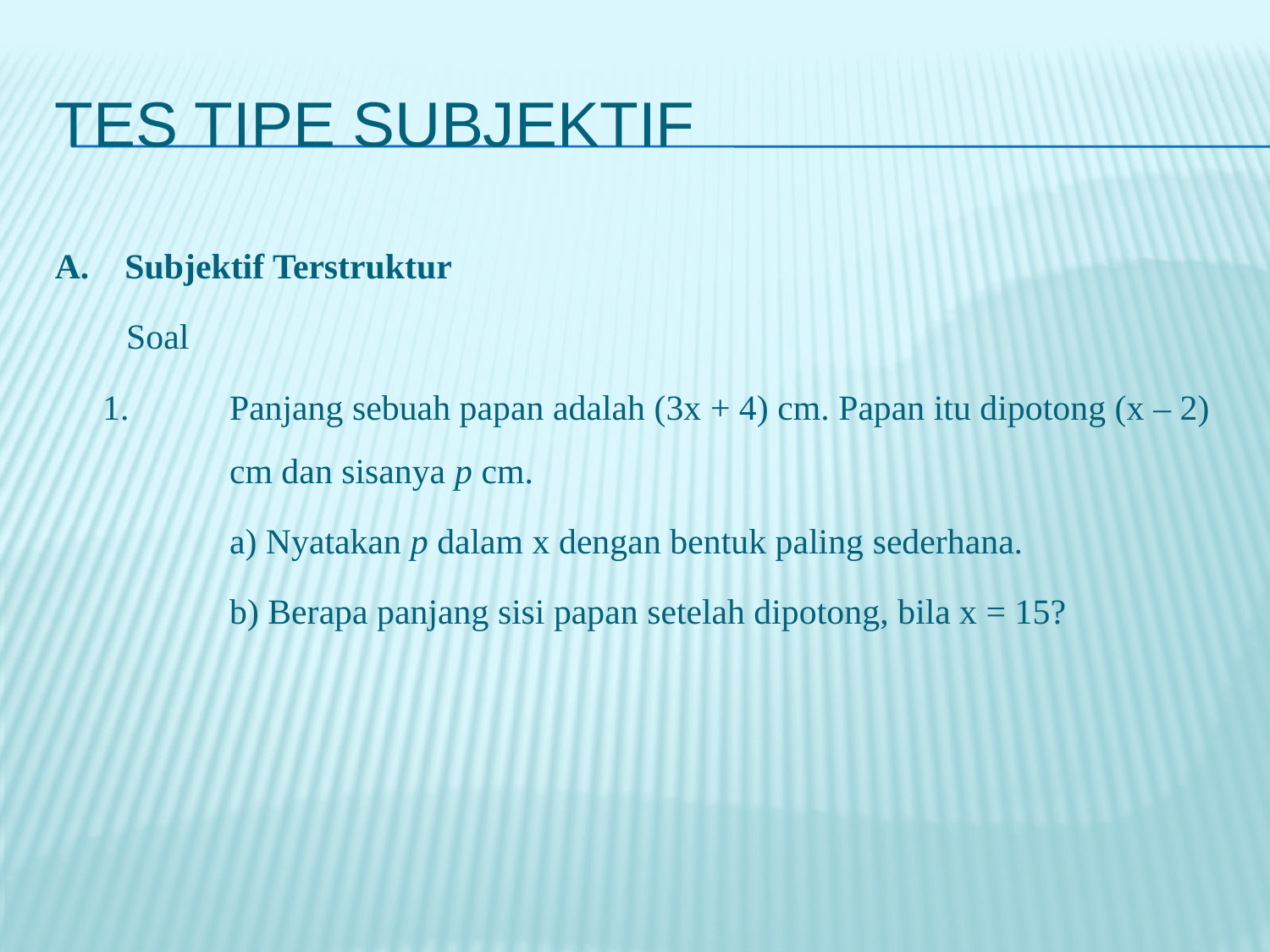

# Tes TIPE SUBJEKTIF
A.    Subjektif Terstruktur
	Soal
	1.	Panjang sebuah papan adalah (3x + 4) cm. Papan itu dipotong (x – 2) 	cm dan sisanya p cm.
		a) Nyatakan p dalam x dengan bentuk paling sederhana.
		b) Berapa panjang sisi papan setelah dipotong, bila x = 15?